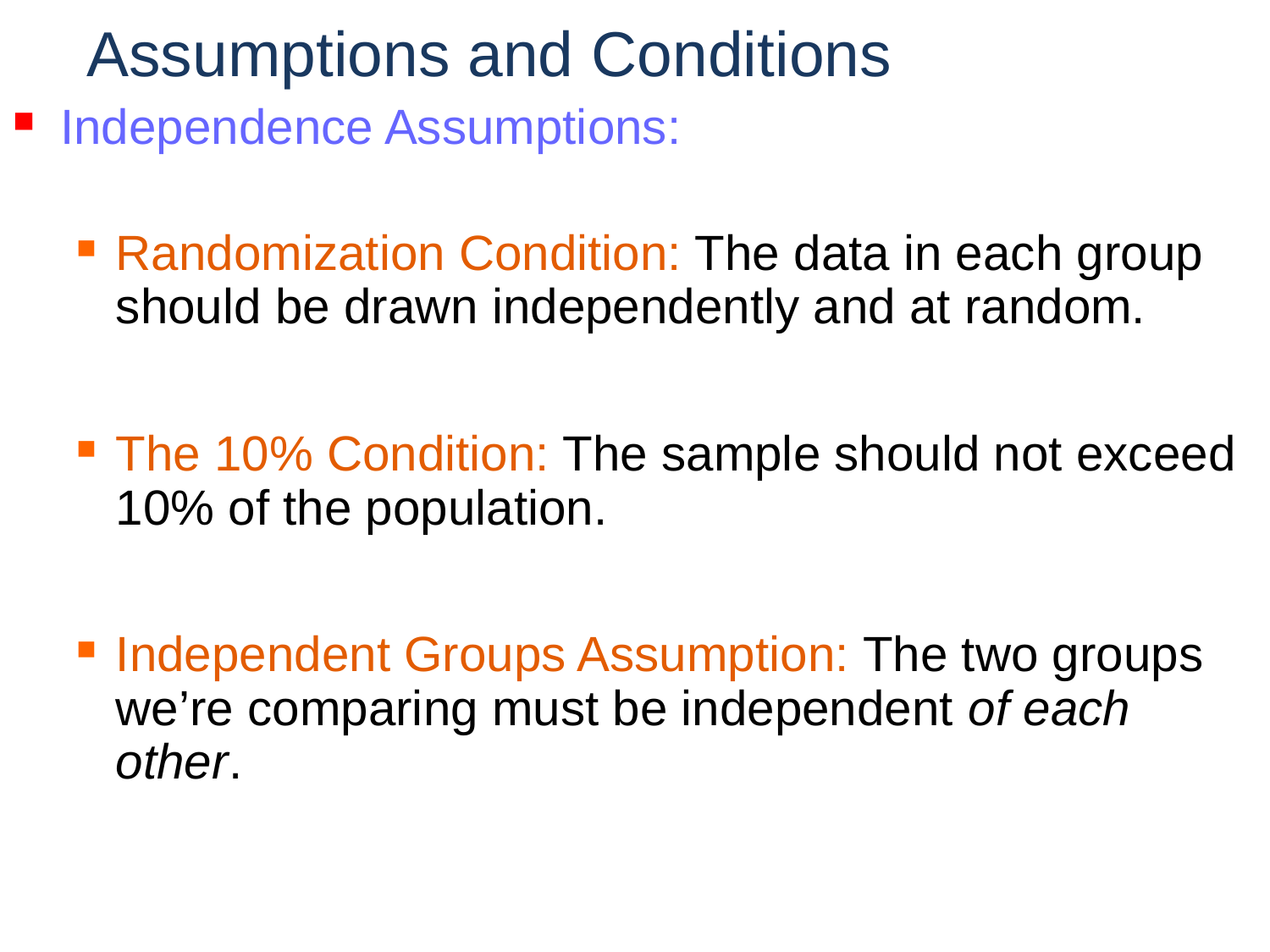

# Assumptions and Conditions
Independence Assumptions:

Randomization Condition: The data in each group should be drawn independently and at random.

The 10% Condition: The sample should not exceed 10% of the population.

Independent Groups Assumption: The two groups we’re comparing must be independent of each other.